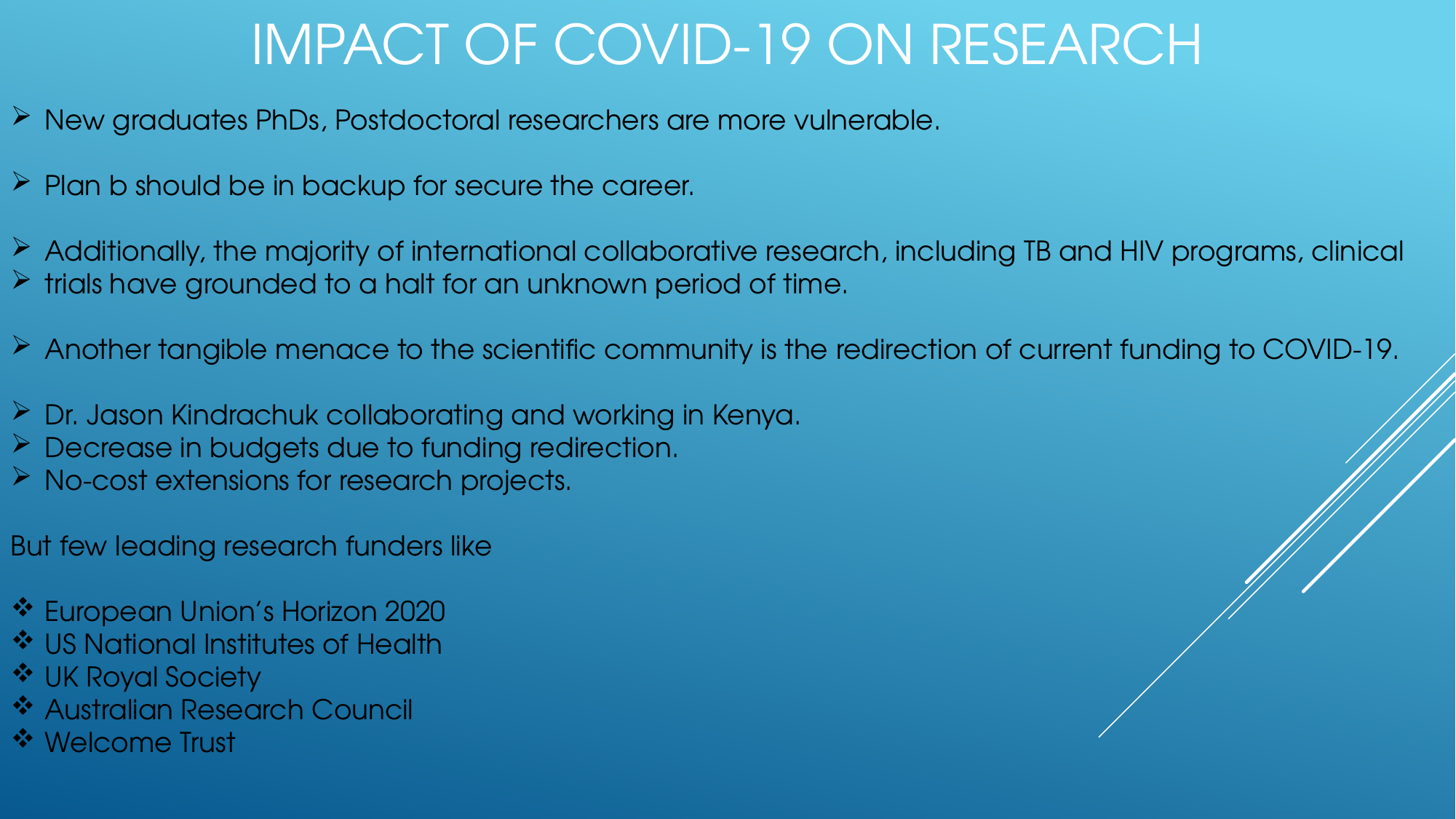

# Impact of COVID-19 on Research
New graduates PhDs, Postdoctoral researchers are more vulnerable.

Plan b should be in backup for secure the career.

Additionally, the majority of international collaborative research, including TB and HIV programs, clinical
trials have grounded to a halt for an unknown period of time.

Another tangible menace to the scientific community is the redirection of current funding to COVID-19.

Dr. Jason Kindrachuk collaborating and working in Kenya.
Decrease in budgets due to funding redirection.
No-cost extensions for research projects.

But few leading research funders like

European Union’s Horizon 2020
US National Institutes of Health
UK Royal Society
Australian Research Council
Welcome Trust